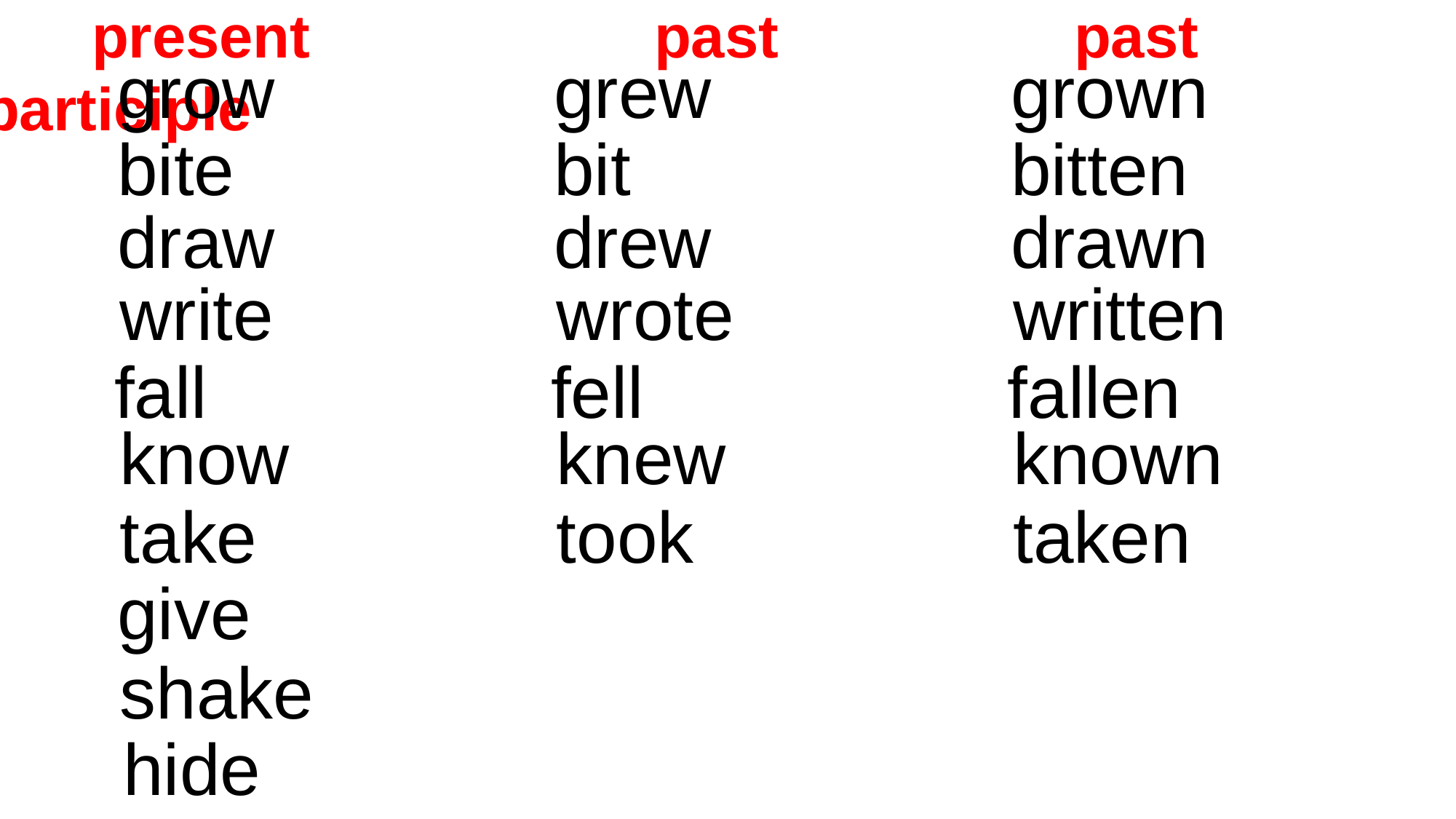

present			 past 			past participle
	grow			grew			 grown
	bite			bit			 	 bitten
	draw			drew			 drawn
	write			wrote			 written
	fall				fell			 	 fallen
	know			knew			 known
	take			took			 taken
	give
	shake
	hide